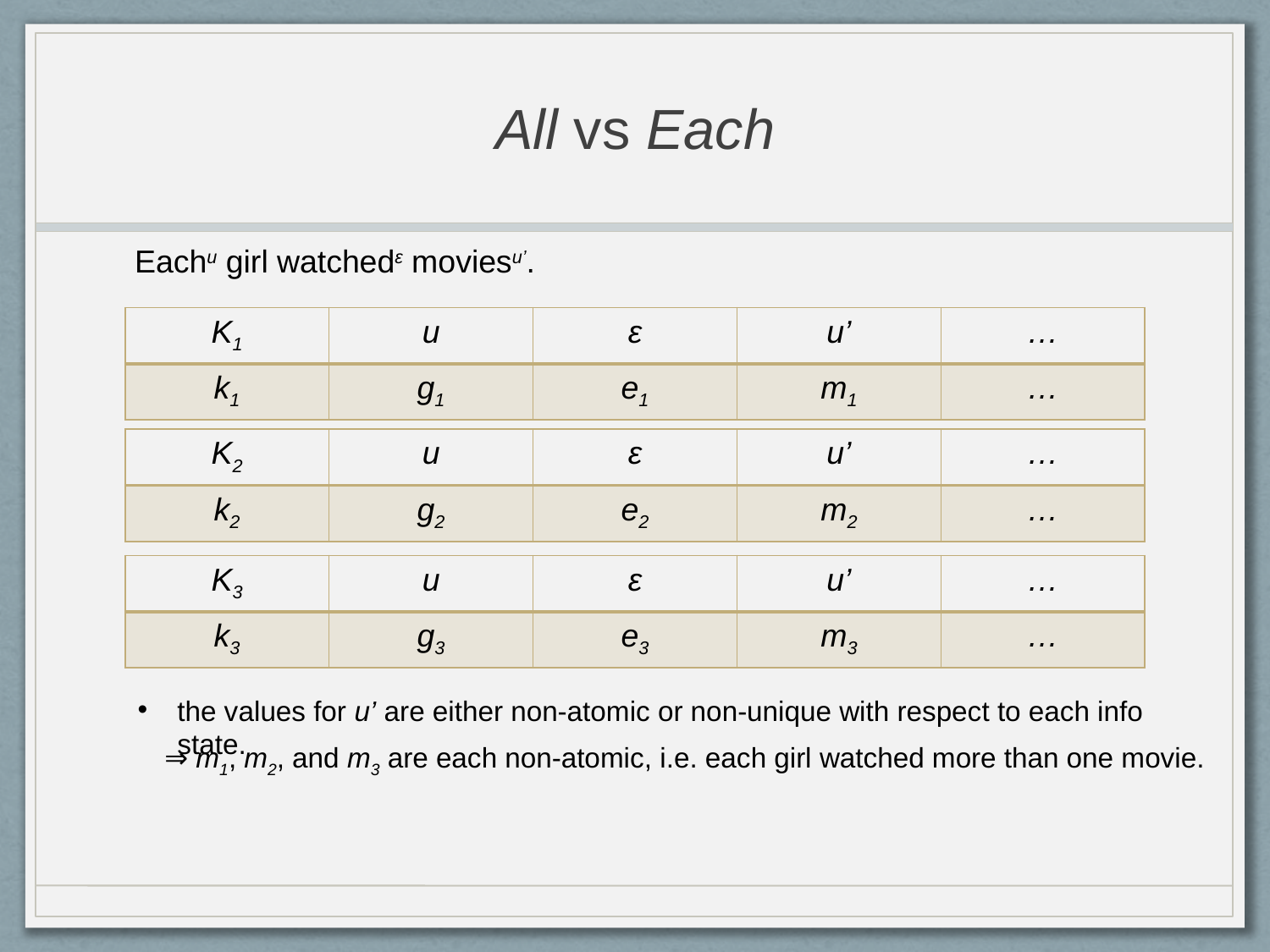

# All vs Each
Eachu girl watchedε moviesu’.

| K1 | u | ε | u’ | … |
| --- | --- | --- | --- | --- |
| k1 | g1 | e1 | m1 | … |
| K2 | u | ε | u’ | … |
| --- | --- | --- | --- | --- |
| k2 | g2 | e2 | m2 | … |
| K3 | u | ε | u’ | … |
| --- | --- | --- | --- | --- |
| k3 | g3 | e3 | m3 | … |
the values for u’ are either non-atomic or non-unique with respect to each info state.
⇒ m1, m2, and m3 are each non-atomic, i.e. each girl watched more than one movie.